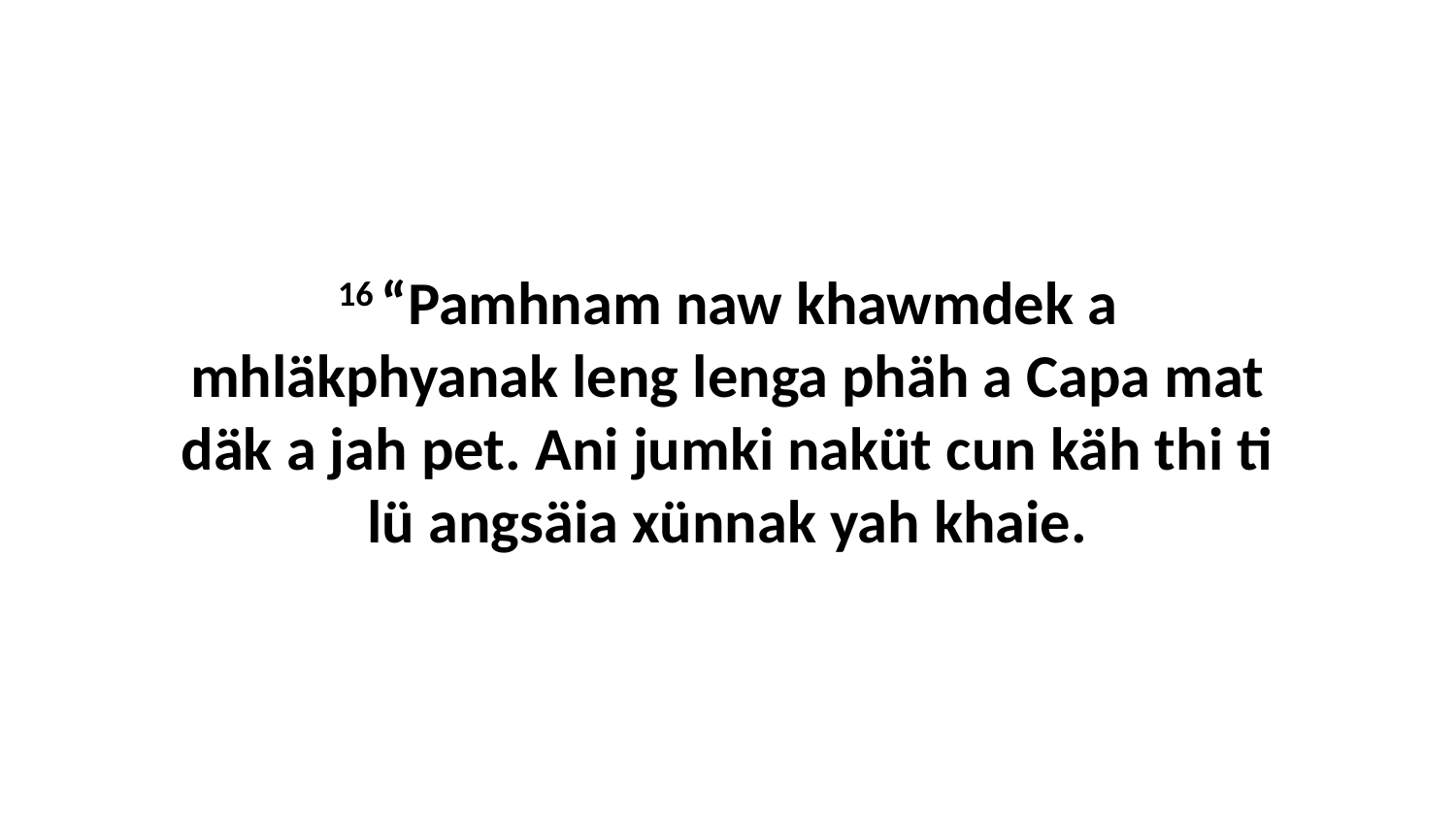

16 “Pamhnam naw khawmdek a mhläkphyanak leng lenga phäh a Capa mat däk a jah pet. Ani jumki naküt cun käh thi ti lü angsäia xünnak yah khaie.